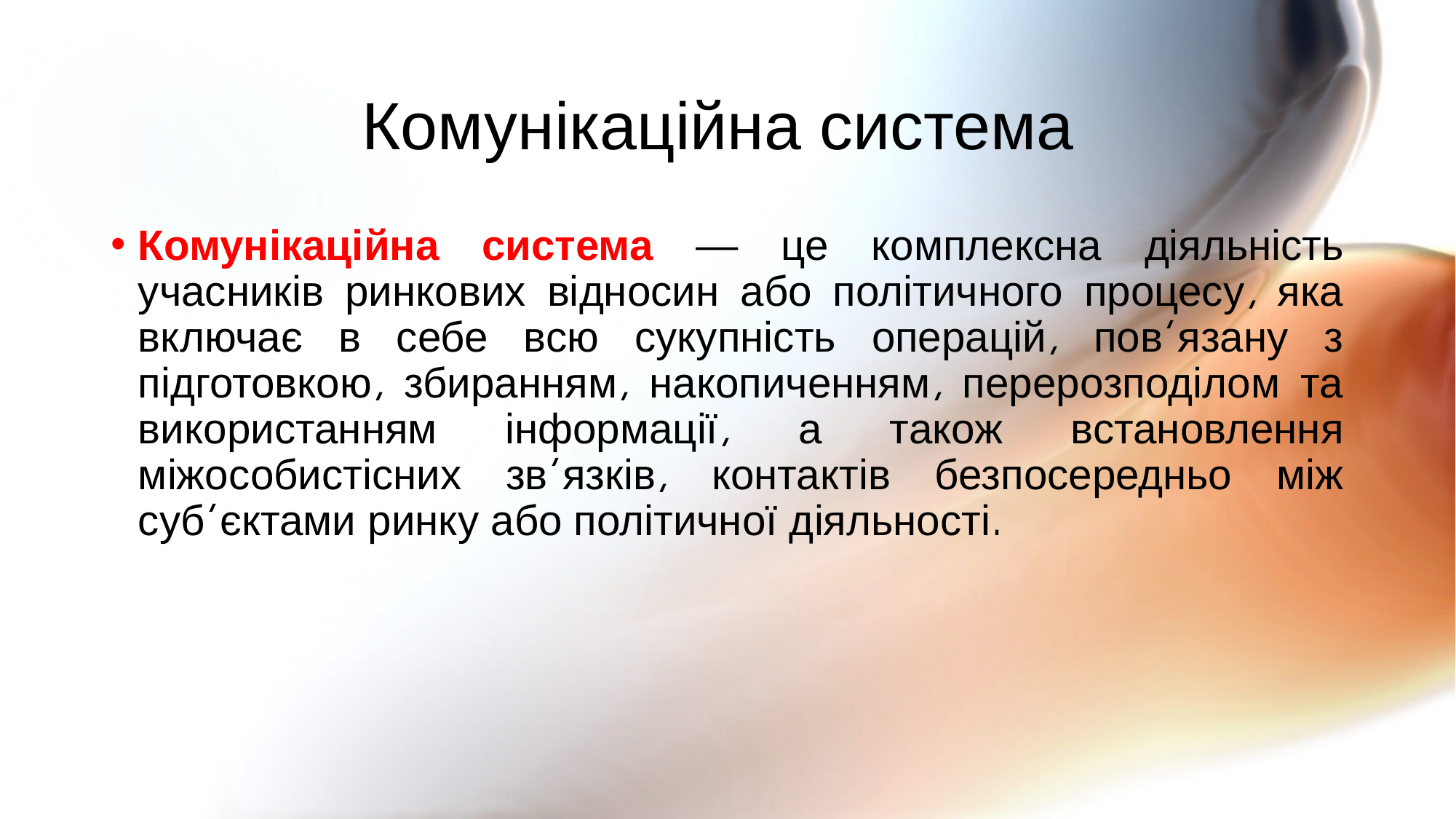

# Комунікаційна система
Комунікаційна система — це комплексна діяльність учасників ринкових відносин або політичного процесу, яка включає в себе всю сукупність операцій, пов’язану з підготовкою, збиранням, накопиченням, перерозподілом та використанням інформації, а також встановлення міжособистісних зв’язків, контактів безпосередньо між суб’єктами ринку або політичної діяльності.